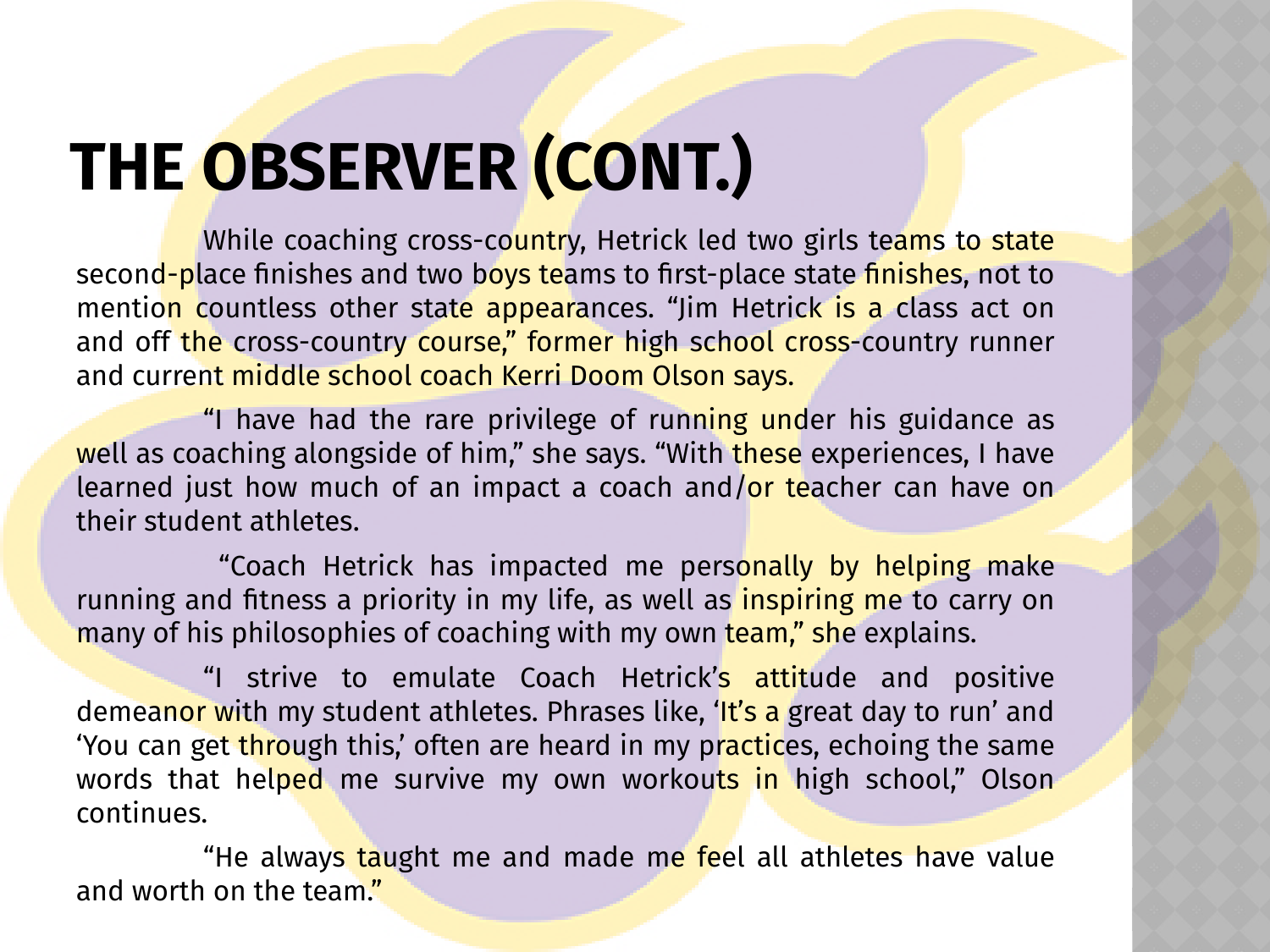

# The Observer (cont.)
	While coaching cross-country, Hetrick led two girls teams to state second-place finishes and two boys teams to first-place state finishes, not to mention countless other state appearances. “Jim Hetrick is a class act on and off the cross-country course,” former high school cross-country runner and current middle school coach Kerri Doom Olson says.
	“I have had the rare privilege of running under his guidance as well as coaching alongside of him,” she says. “With these experiences, I have learned just how much of an impact a coach and/or teacher can have on their student athletes.
	 “Coach Hetrick has impacted me personally by helping make running and fitness a priority in my life, as well as inspiring me to carry on many of his philosophies of coaching with my own team,” she explains.
	“I strive to emulate Coach Hetrick’s attitude and positive demeanor with my student athletes. Phrases like, ‘It’s a great day to run’ and ‘You can get through this,’ often are heard in my practices, echoing the same words that helped me survive my own workouts in high school,” Olson continues.
	“He always taught me and made me feel all athletes have value and worth on the team.”